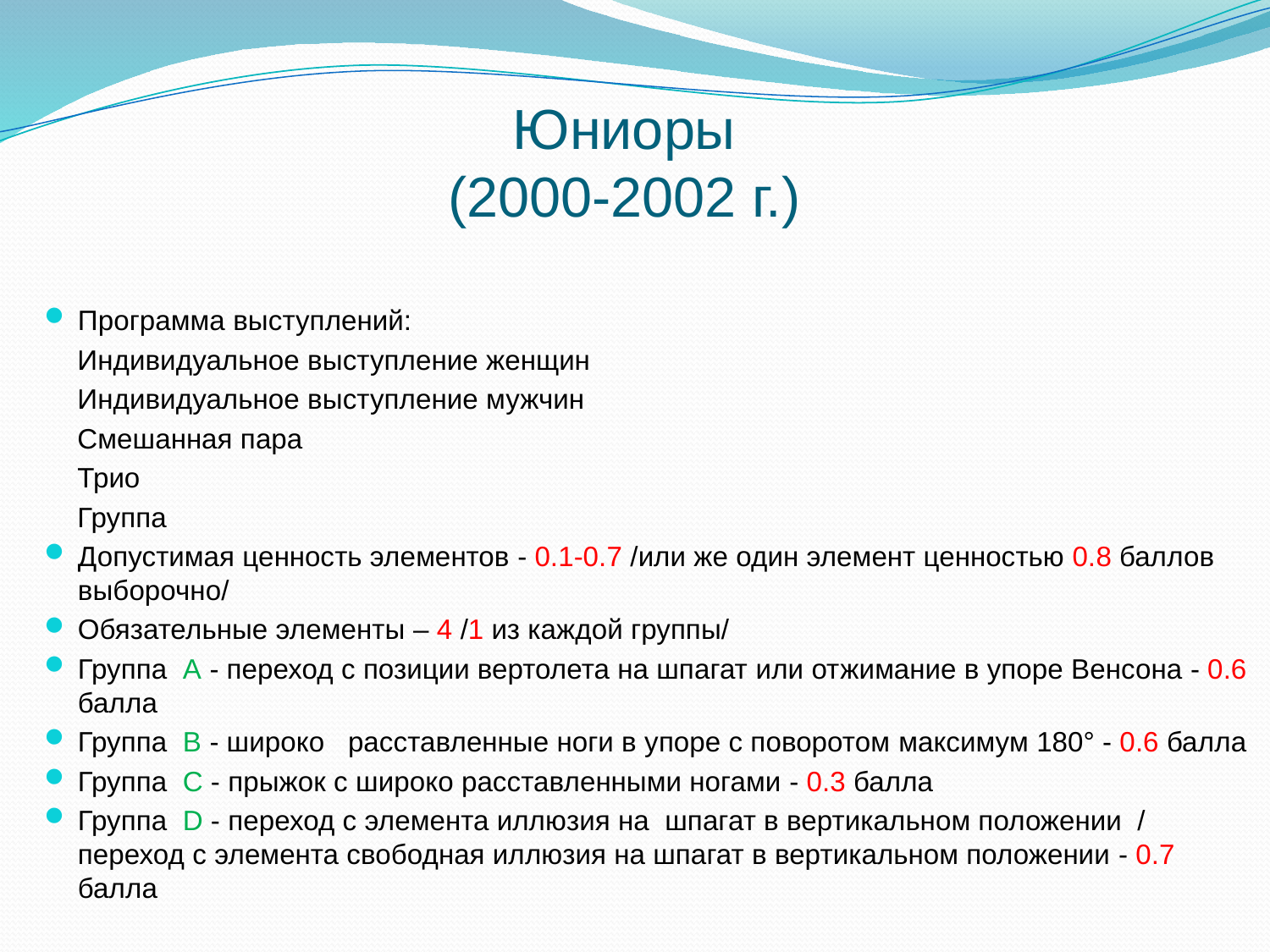

# Юниоры (2000-2002 г.)
Программа выступлений:
Индивидуальное выступление женщин
Индивидуальное выступление мужчин
Смешанная пара
Трио
Группа
Допустимая ценность элементов - 0.1-0.7 /или же один элемент ценностью 0.8 баллов выборочно/
Обязательные элементы – 4 /1 из каждой группы/
Группа  A - переход с позиции вертолета на шпагат или отжимание в упоре Венсона - 0.6 балла
Группа  B - широко   расставленные ноги в упоре с поворотом максимум 180° - 0.6 балла
Группа  C - прыжок с широко расставленными ногами - 0.3 балла
Группа  D - переход с элемента иллюзия на  шпагат в вертикальном положении  / переход с элемента свободная иллюзия на шпагат в вертикальном положении - 0.7 балла